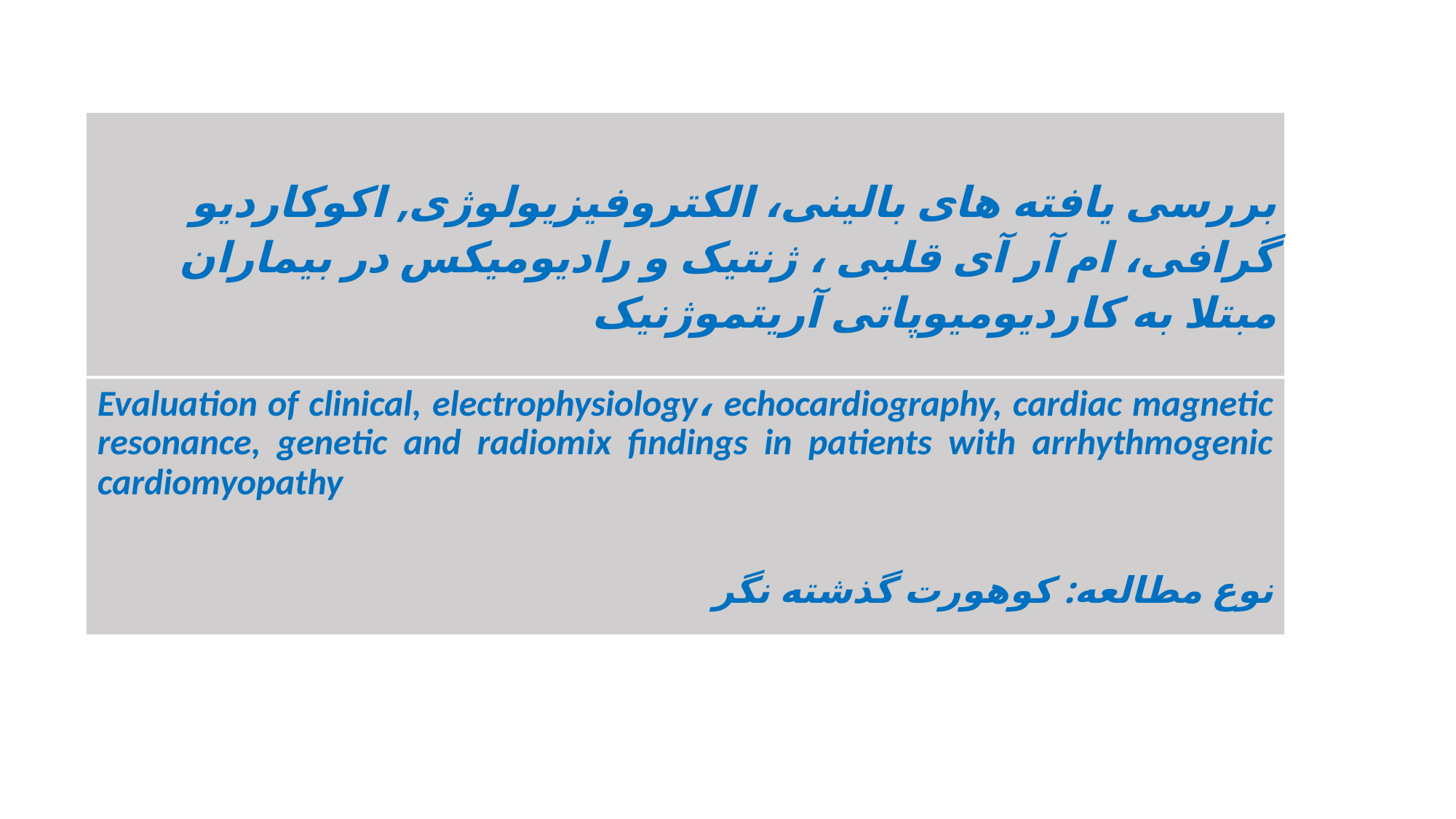

| بررسی یافته های بالینی، الکتروفیزیولوژی, اکوکاردیو گرافی، ام آر آی قلبی ، ژنتیک و رادیومیکس در بیماران مبتلا به کاردیومیوپاتی آریتموژنیک |
| --- |
Evaluation of clinical, electrophysiology، echocardiography, cardiac magnetic resonance, genetic and radiomix findings in patients with arrhythmogenic cardiomyopathy

نوع مطالعه: کوهورت گذشته نگر